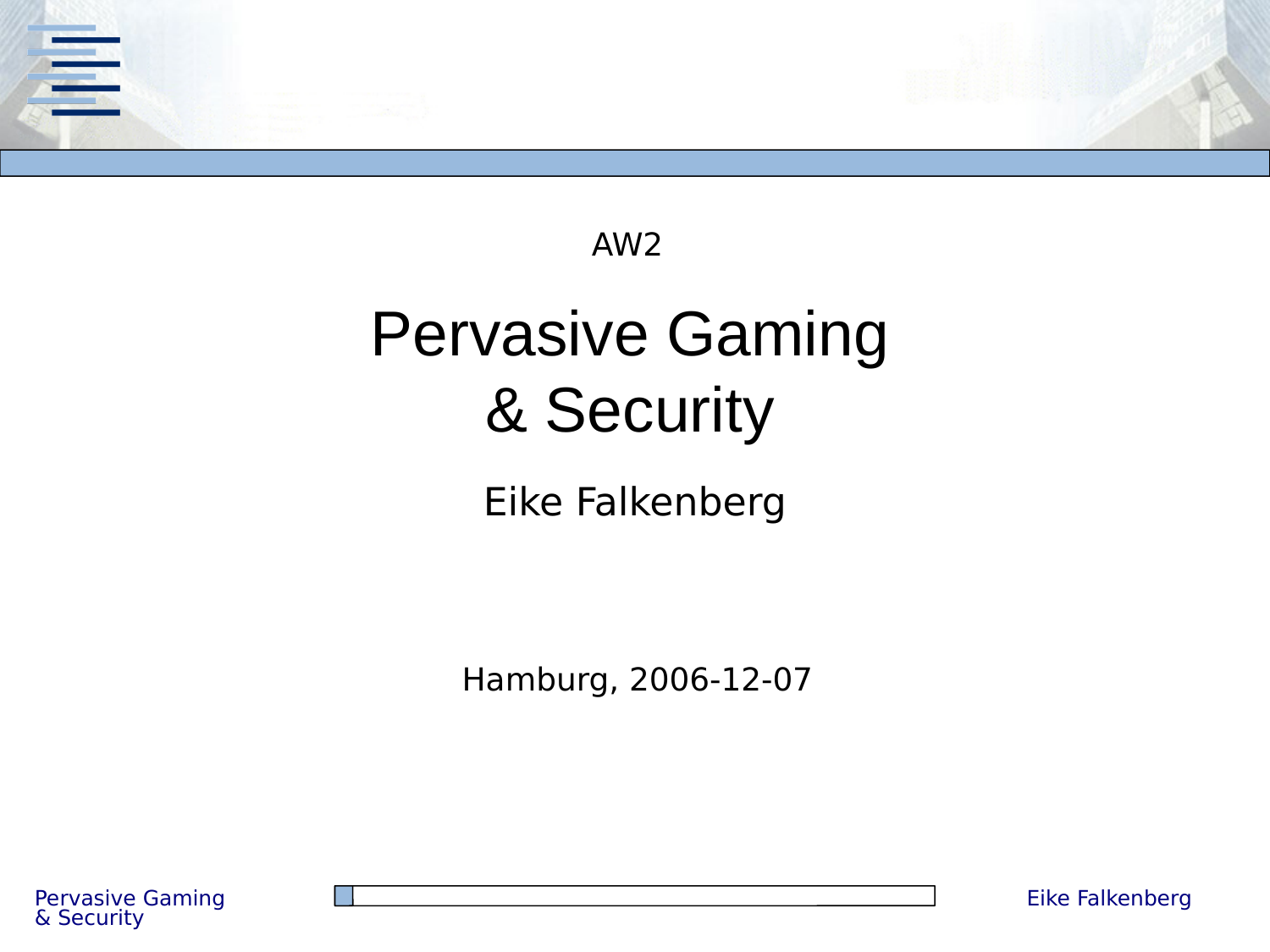

AW2
Pervasive Gaming
& Security
Eike Falkenberg
Hamburg, 2006-12-07